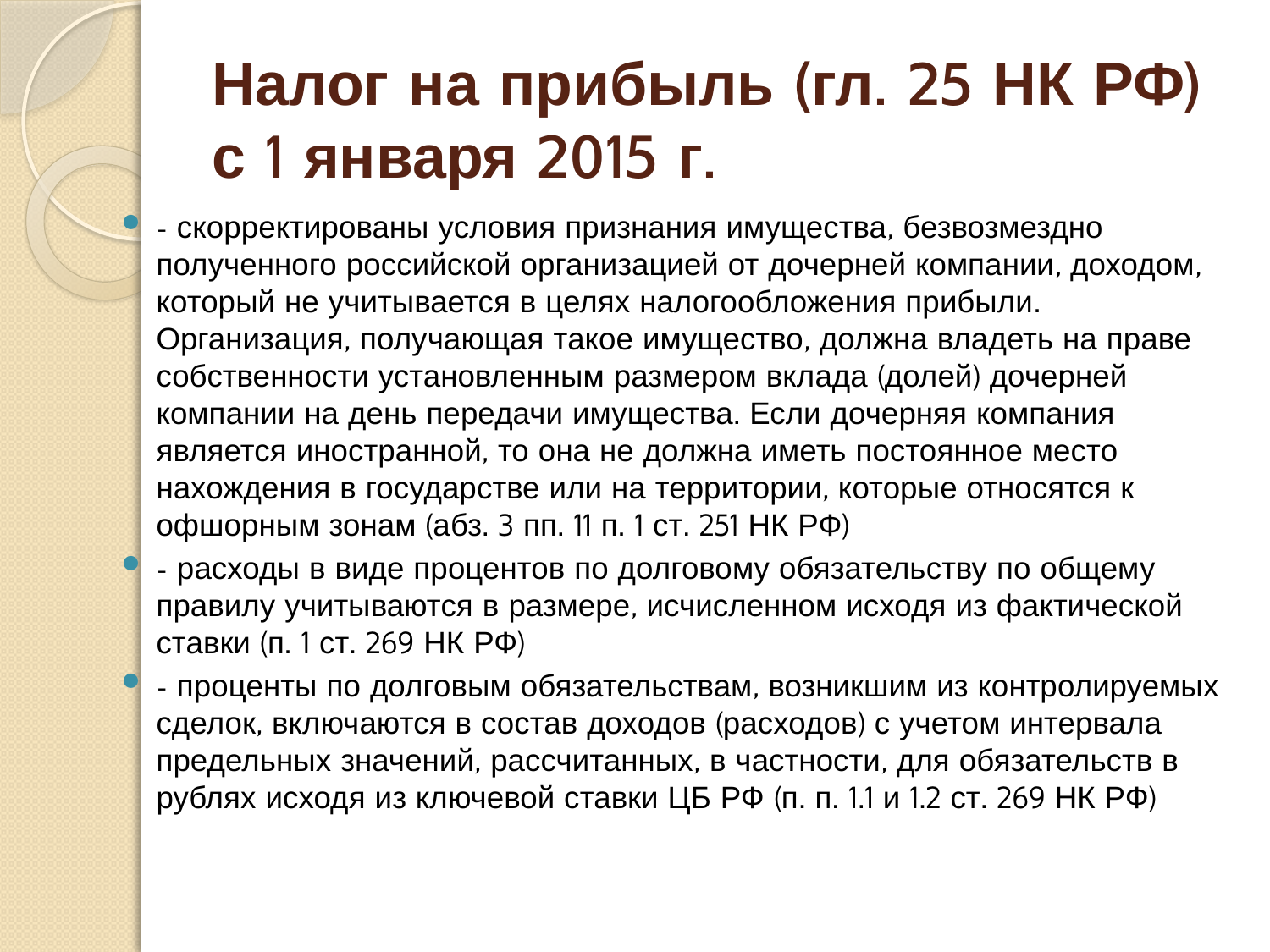

# Налог на прибыль (гл. 25 НК РФ) с 1 января 2015 г.
- скорректированы условия признания имущества, безвозмездно полученного российской организацией от дочерней компании, доходом, который не учитывается в целях налогообложения прибыли. Организация, получающая такое имущество, должна владеть на праве собственности установленным размером вклада (долей) дочерней компании на день передачи имущества. Если дочерняя компания является иностранной, то она не должна иметь постоянное место нахождения в государстве или на территории, которые относятся к офшорным зонам (абз. 3 пп. 11 п. 1 ст. 251 НК РФ)
- расходы в виде процентов по долговому обязательству по общему правилу учитываются в размере, исчисленном исходя из фактической ставки (п. 1 ст. 269 НК РФ)
- проценты по долговым обязательствам, возникшим из контролируемых сделок, включаются в состав доходов (расходов) с учетом интервала предельных значений, рассчитанных, в частности, для обязательств в рублях исходя из ключевой ставки ЦБ РФ (п. п. 1.1 и 1.2 ст. 269 НК РФ)